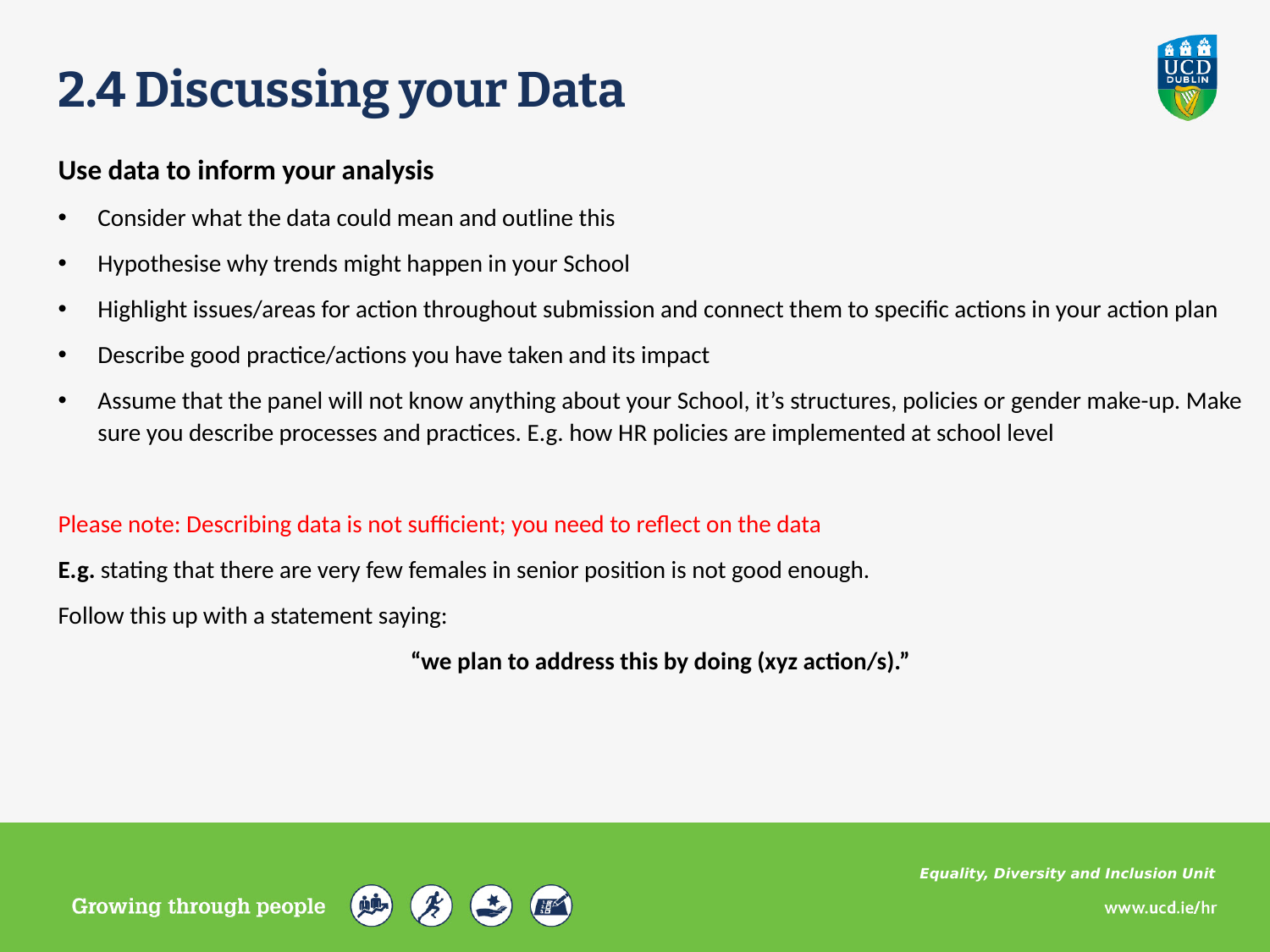

2.4 Discussing your Data
Use data to inform your analysis
Consider what the data could mean and outline this
Hypothesise why trends might happen in your School
Highlight issues/areas for action throughout submission and connect them to specific actions in your action plan
Describe good practice/actions you have taken and its impact
Assume that the panel will not know anything about your School, it’s structures, policies or gender make-up. Make sure you describe processes and practices. E.g. how HR policies are implemented at school level

Please note: Describing data is not sufficient; you need to reflect on the data
E.g. stating that there are very few females in senior position is not good enough.
Follow this up with a statement saying:
 “we plan to address this by doing (xyz action/s).”

Equality, Diversity and Inclusion Unit